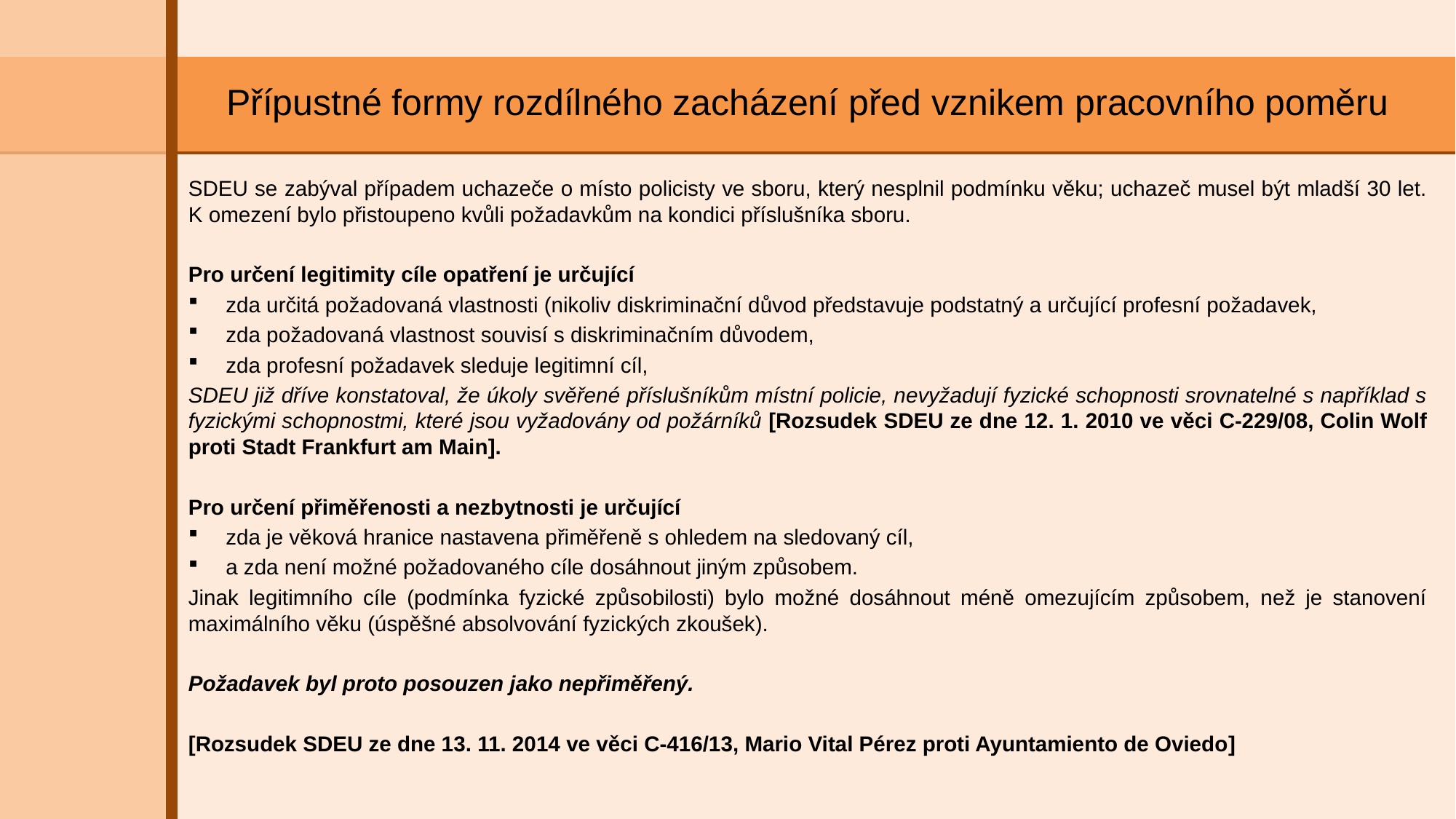

# Přípustné formy rozdílného zacházení před vznikem pracovního poměru
SDEU se zabýval případem uchazeče o místo policisty ve sboru, který nesplnil podmínku věku; uchazeč musel být mladší 30 let. K omezení bylo přistoupeno kvůli požadavkům na kondici příslušníka sboru.

Pro určení legitimity cíle opatření je určující
zda určitá požadovaná vlastnosti (nikoliv diskriminační důvod představuje podstatný a určující profesní požadavek,
zda požadovaná vlastnost souvisí s diskriminačním důvodem,
zda profesní požadavek sleduje legitimní cíl,
SDEU již dříve konstatoval, že úkoly svěřené příslušníkům místní policie, nevyžadují fyzické schopnosti srovnatelné s například s fyzickými schopnostmi, které jsou vyžadovány od požárníků [Rozsudek SDEU ze dne 12. 1. 2010 ve věci C‑229/08, Colin Wolf proti Stadt Frankfurt am Main].

Pro určení přiměřenosti a nezbytnosti je určující
zda je věková hranice nastavena přiměřeně s ohledem na sledovaný cíl,
a zda není možné požadovaného cíle dosáhnout jiným způsobem.
Jinak legitimního cíle (podmínka fyzické způsobilosti) bylo možné dosáhnout méně omezujícím způsobem, než je stanovení maximálního věku (úspěšné absolvování fyzických zkoušek).

Požadavek byl proto posouzen jako nepřiměřený.

[Rozsudek SDEU ze dne 13. 11. 2014 ve věci C-416/13, Mario Vital Pérez proti Ayuntamiento de Oviedo]